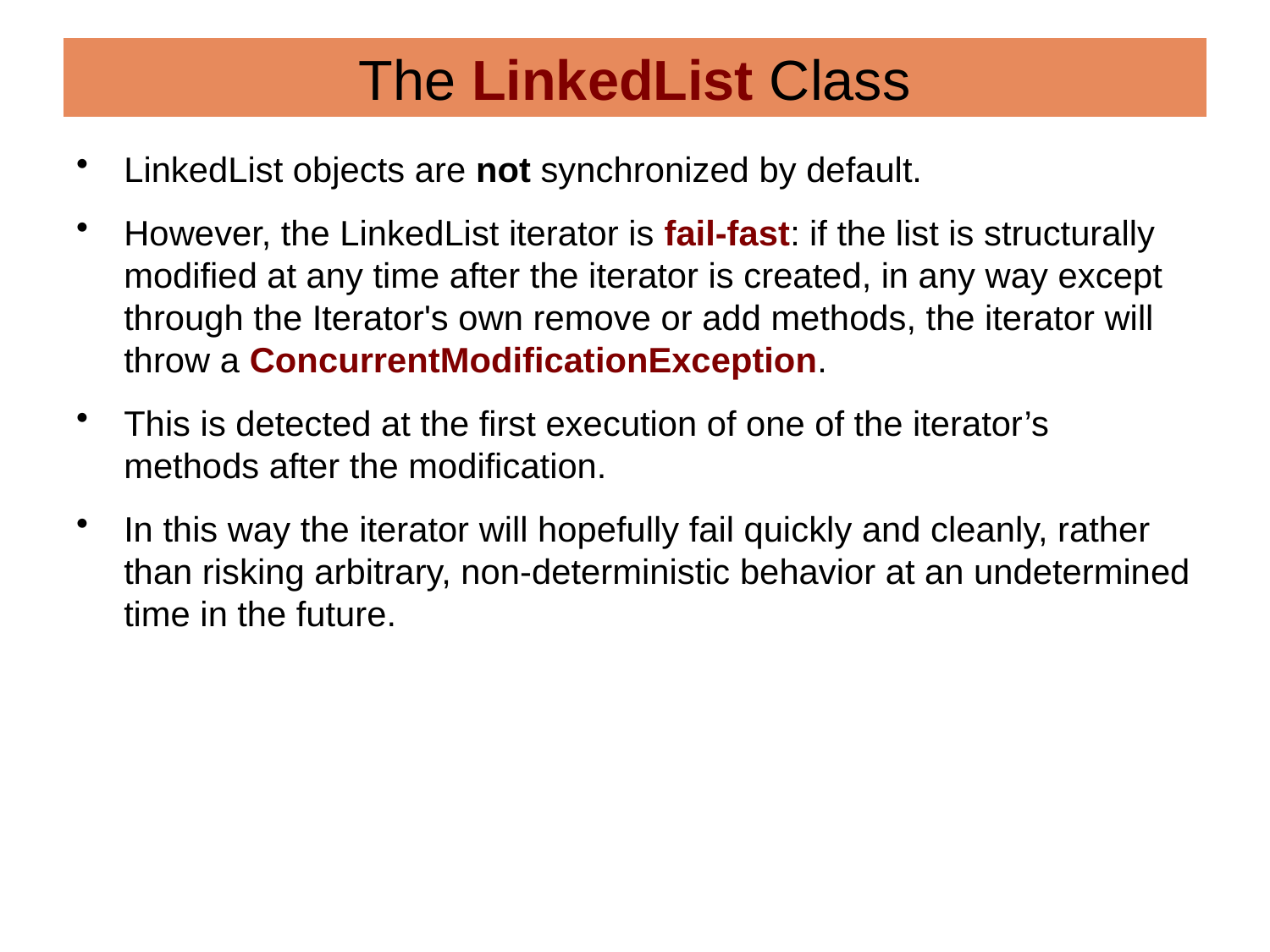

# The LinkedList Class
LinkedList objects are not synchronized by default.
However, the LinkedList iterator is fail-fast: if the list is structurally modified at any time after the iterator is created, in any way except through the Iterator's own remove or add methods, the iterator will throw a ConcurrentModificationException.
This is detected at the first execution of one of the iterator’s methods after the modification.
In this way the iterator will hopefully fail quickly and cleanly, rather than risking arbitrary, non-deterministic behavior at an undetermined time in the future.